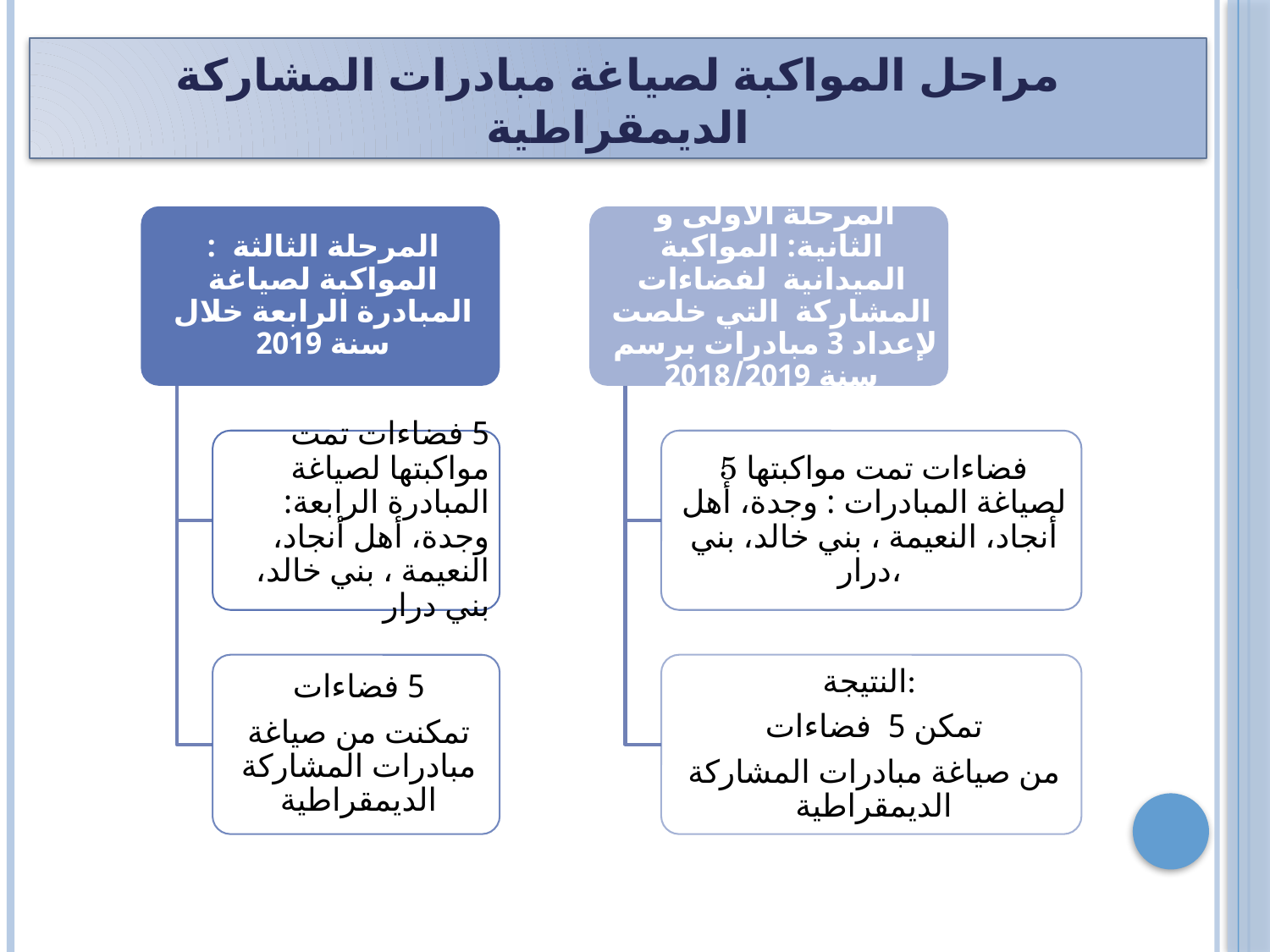

# مراحل المواكبة لصياغة مبادرات المشاركة الديمقراطية
المرحلة الثالثة  : المواكبة لصياغة المبادرة الرابعة خلال سنة 2019
5 فضاءات تمت مواكبتها لصياغة المبادرة الرابعة: وجدة، أهل أنجاد، النعيمة ، بني خالد، بني درار
5 فضاءات
تمكنت من صياغة مبادرات المشاركة الديمقراطية
 المرحلة الأولى و الثانية: المواكبة الميدانية  لفضاءات المشاركة  التي خلصت لإعداد 3 مبادرات برسم  سنة 2018/2019
5 فضاءات تمت مواكبتها لصياغة المبادرات : وجدة، أهل أنجاد، النعيمة ، بني خالد، بني درار،
النتيجة:
تمكن 5  فضاءات
من صياغة مبادرات المشاركة الديمقراطية